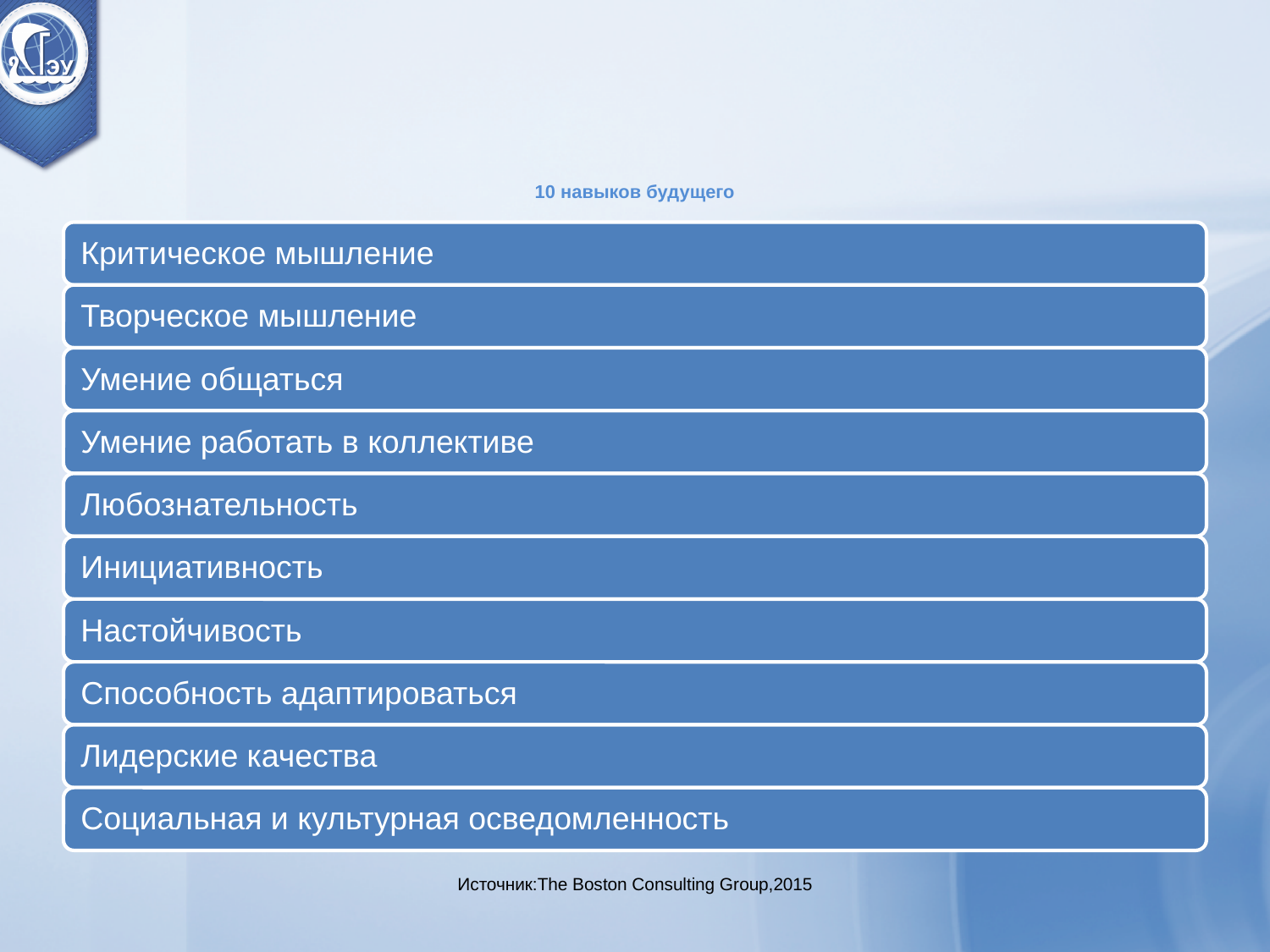

# 10 навыков будущего
Критическое мышление
Творческое мышление
Умение общаться
Умение работать в коллективе
Любознательность
Инициативность
Настойчивость
Способность адаптироваться
Лидерские качества
Социальная и культурная осведомленность
Источник:The Boston Consulting Group,2015